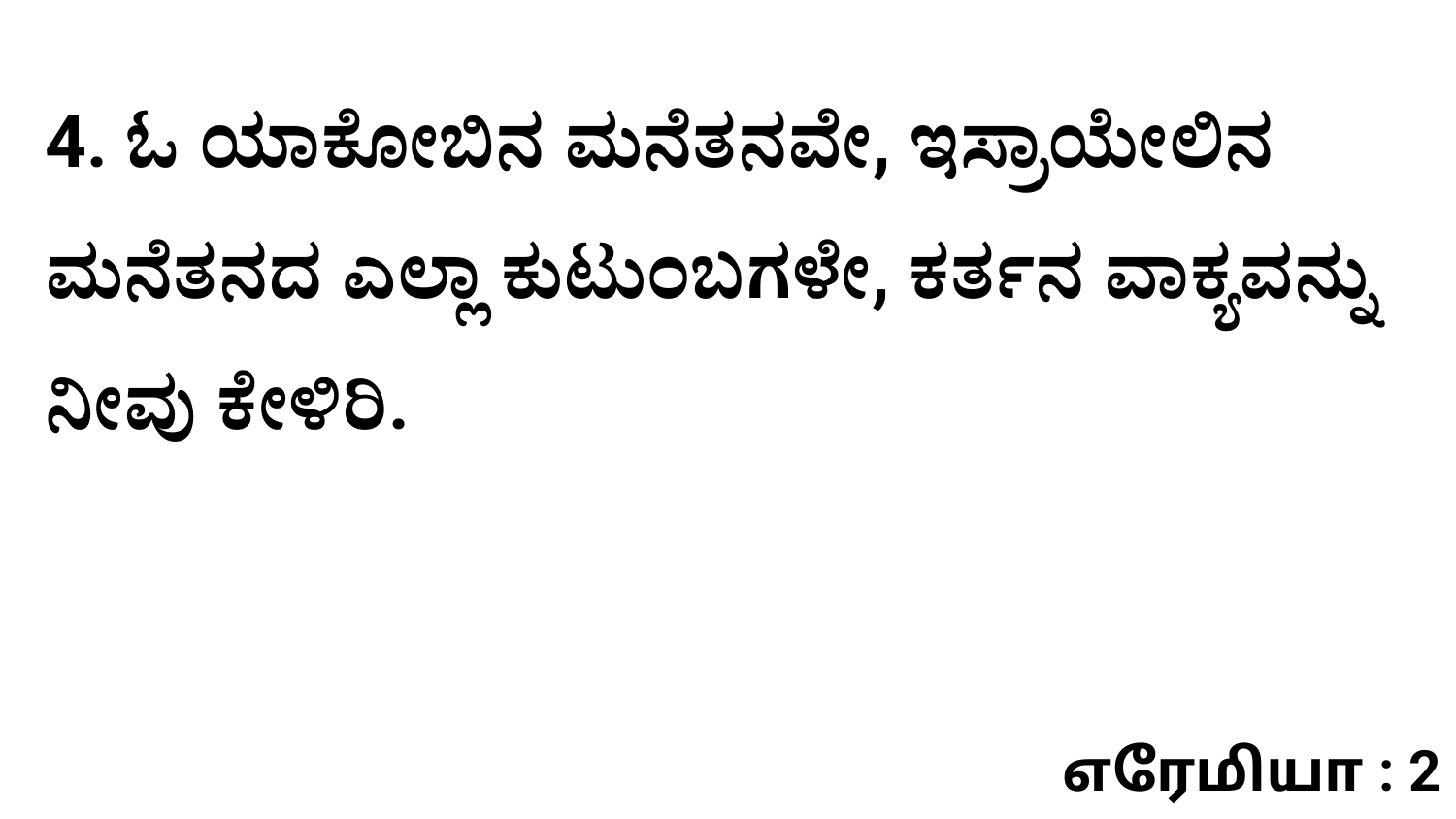

4. ಓ ಯಾಕೋಬಿನ ಮನೆತನವೇ, ಇಸ್ರಾಯೇಲಿನ ಮನೆತನದ ಎಲ್ಲಾ ಕುಟುಂಬಗಳೇ, ಕರ್ತನ ವಾಕ್ಯವನ್ನು ನೀವು ಕೇಳಿರಿ.
எரேமியா : 2